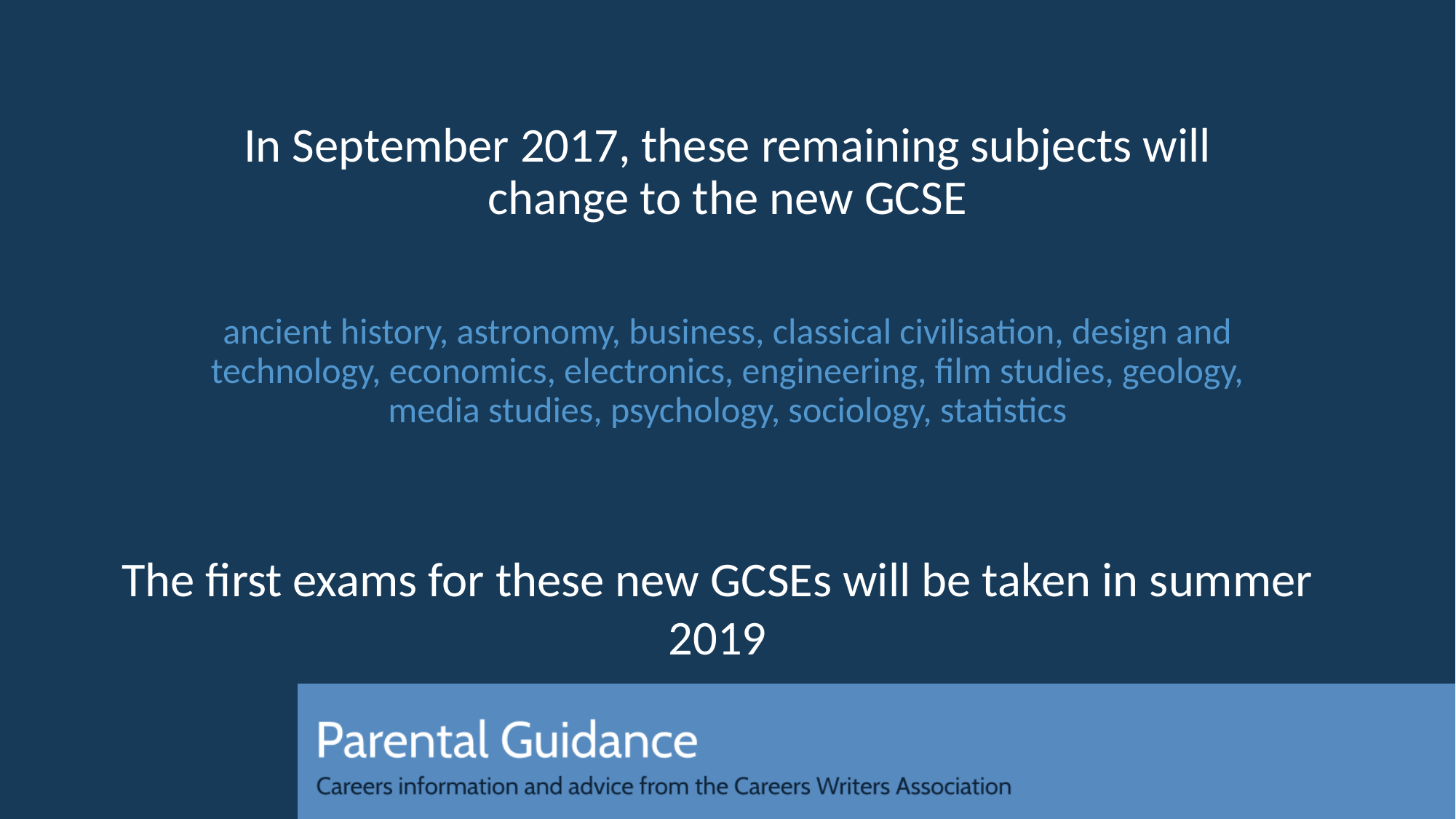

# In September 2017, these remaining subjects will change to the new GCSE
ancient history, astronomy, business, classical civilisation, design and technology, economics, electronics, engineering, film studies, geology, media studies, psychology, sociology, statistics
The first exams for these new GCSEs will be taken in summer 2019